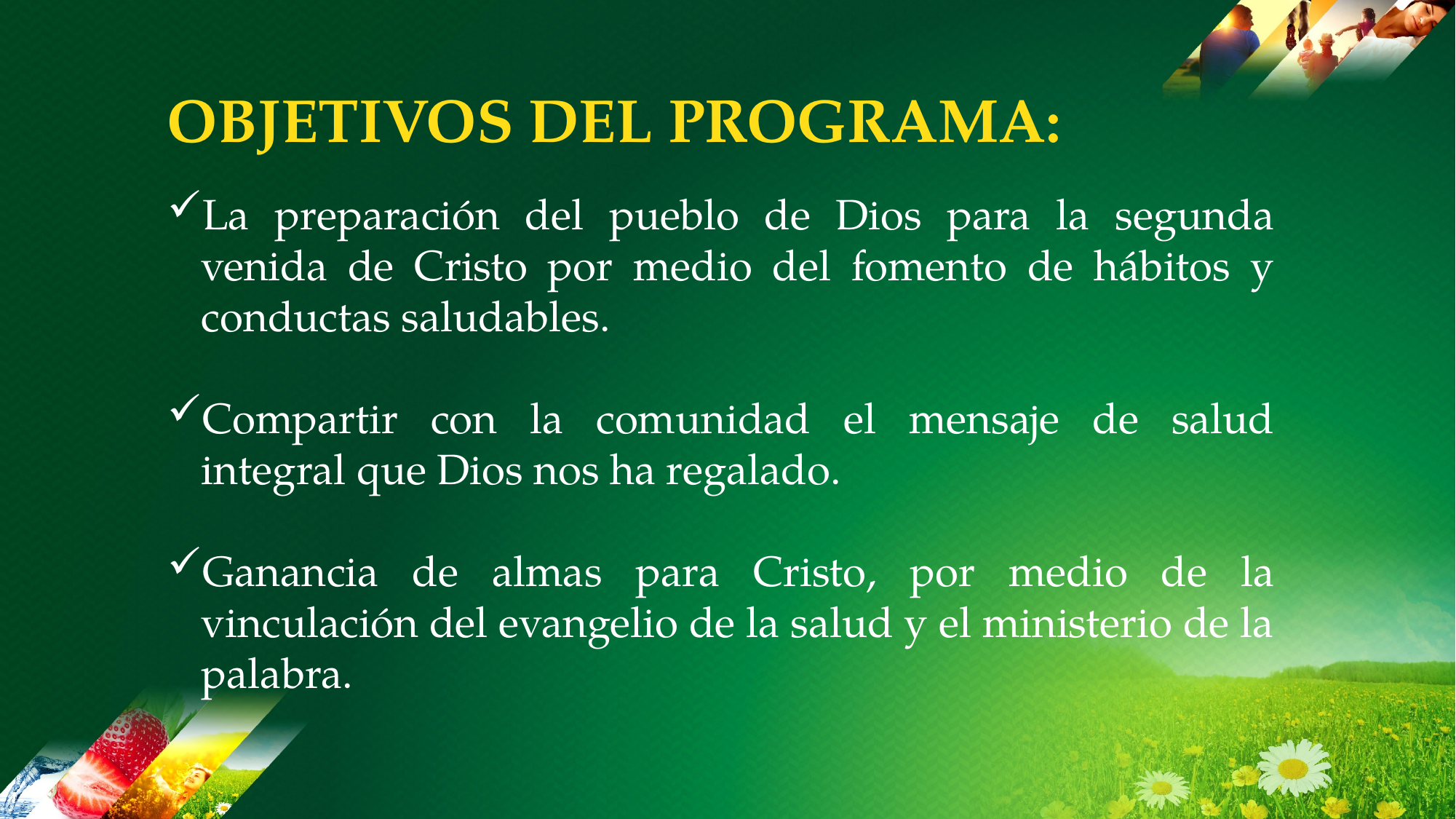

OBJETIVOS DEL PROGRAMA:

La preparación del pueblo de Dios para la segunda venida de Cristo por medio del fomento de hábitos y conductas saludables.

Compartir con la comunidad el mensaje de salud integral que Dios nos ha regalado.

Ganancia de almas para Cristo, por medio de la vinculación del evangelio de la salud y el ministerio de la palabra.